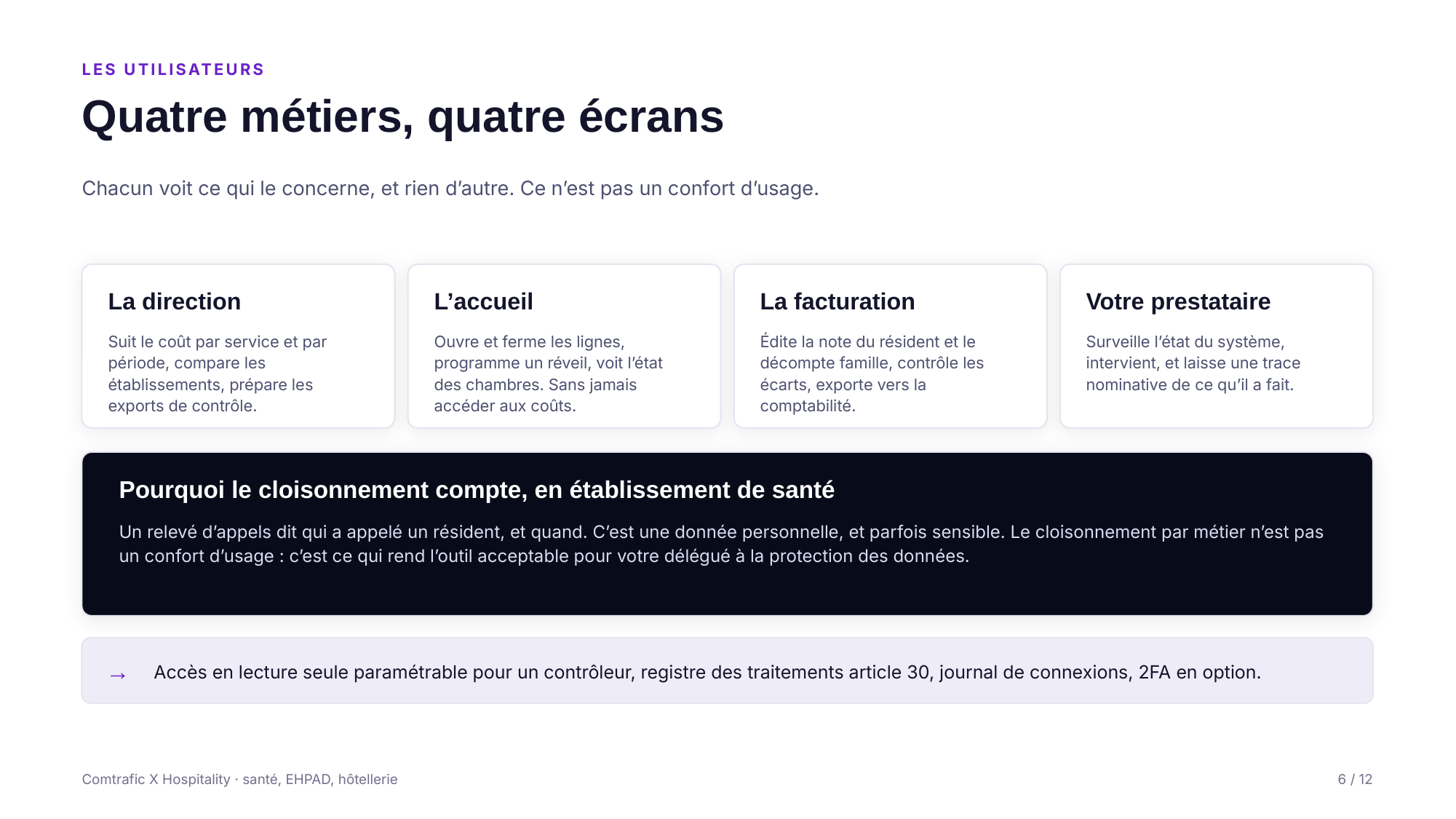

LES UTILISATEURS
Quatre métiers, quatre écrans
Chacun voit ce qui le concerne, et rien d’autre. Ce n’est pas un confort d’usage.

La direction
L’accueil
La facturation
Votre prestataire
Suit le coût par service et par période, compare les établissements, prépare les exports de contrôle.
Ouvre et ferme les lignes, programme un réveil, voit l’état des chambres. Sans jamais accéder aux coûts.
Édite la note du résident et le décompte famille, contrôle les écarts, exporte vers la comptabilité.
Surveille l’état du système, intervient, et laisse une trace nominative de ce qu’il a fait.

Pourquoi le cloisonnement compte, en établissement de santé
Un relevé d’appels dit qui a appelé un résident, et quand. C’est une donnée personnelle, et parfois sensible. Le cloisonnement par métier n’est pas un confort d’usage : c’est ce qui rend l’outil acceptable pour votre délégué à la protection des données.

→
Accès en lecture seule paramétrable pour un contrôleur, registre des traitements article 30, journal de connexions, 2FA en option.
Comtrafic X Hospitality · santé, EHPAD, hôtellerie
6 / 12